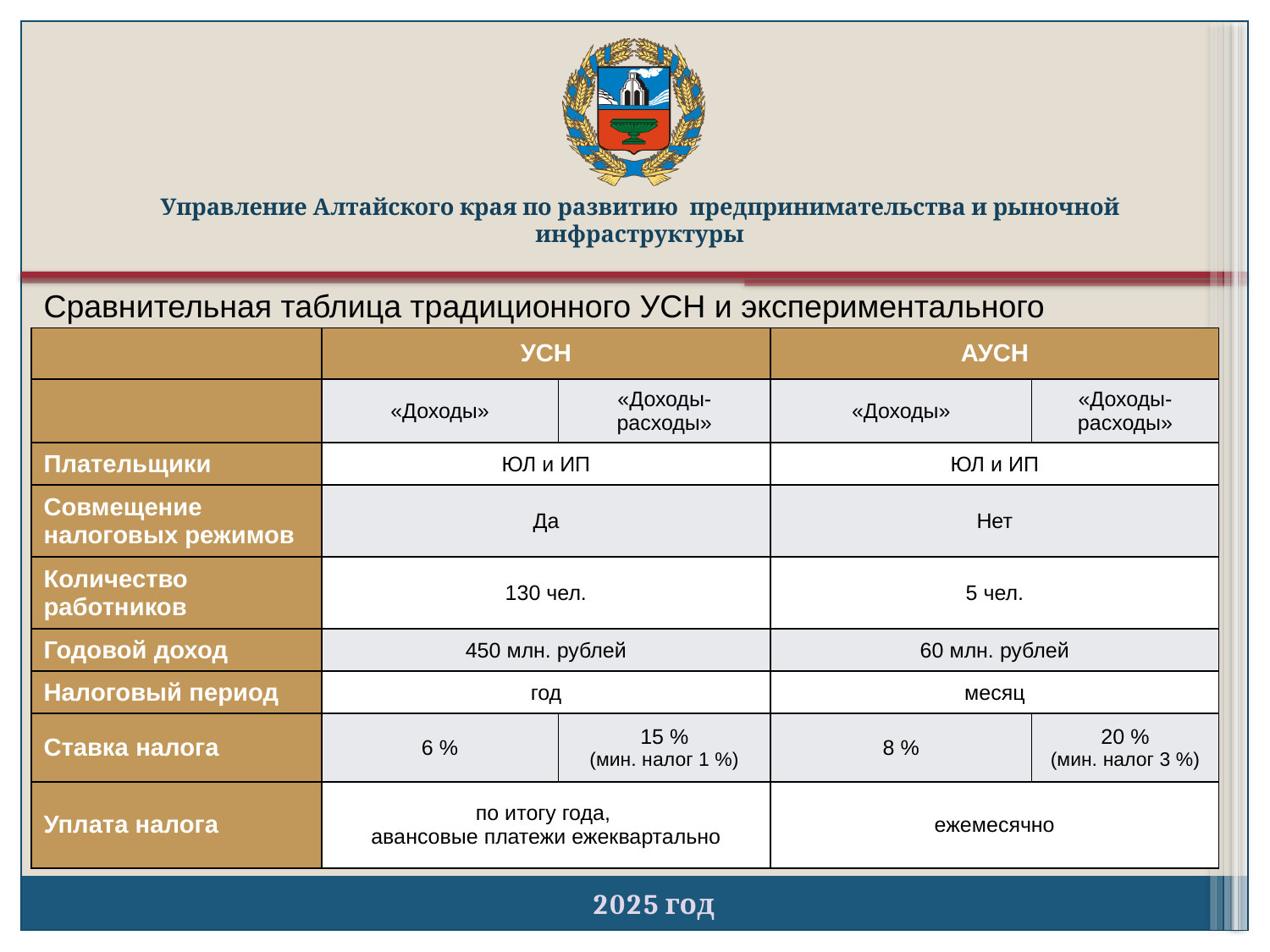

Управление Алтайского края по развитию  предпринимательства и рыночной инфраструктуры
Сравнительная таблица традиционного УСН и экспериментального АУСН
|  | УСН |  | АУСН |  |
| --- | --- | --- | --- | --- |
|  | «Доходы» | «Доходы-расходы» | «Доходы» | «Доходы-расходы» |
| Плательщики | ЮЛ и ИП |  | ЮЛ и ИП |  |
| Совмещение налоговых режимов | Да |  | Нет |  |
| Количество работников | 130 чел. |  | 5 чел. |  |
| Годовой доход | 450 млн. рублей |  | 60 млн. рублей |  |
| Налоговый период | год |  | месяц |  |
| Ставка налога | 6 % | 15 % (мин. налог 1 %) | 8 % | 20 % (мин. налог 3 %) |
| Уплата налога | по итогу года, авансовые платежи ежеквартально |  | ежемесячно |  |
2025 год